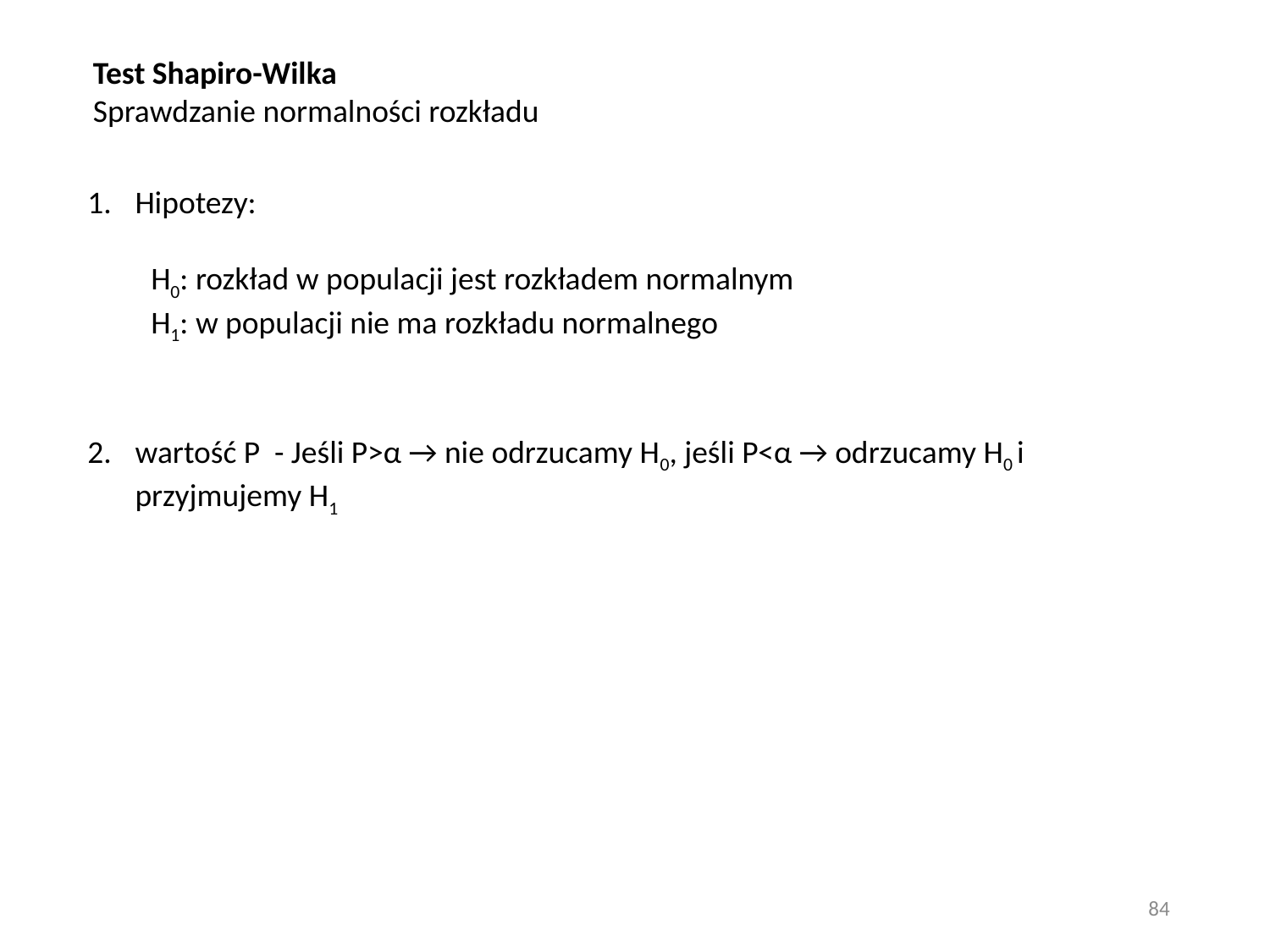

Test Shapiro-Wilka
Sprawdzanie normalności rozkładu
Hipotezy:

H0: rozkład w populacji jest rozkładem normalnym
H1: w populacji nie ma rozkładu normalnego

wartość P  - Jeśli P>α → nie odrzucamy H0, jeśli P<α → odrzucamy H0 i przyjmujemy H1

84